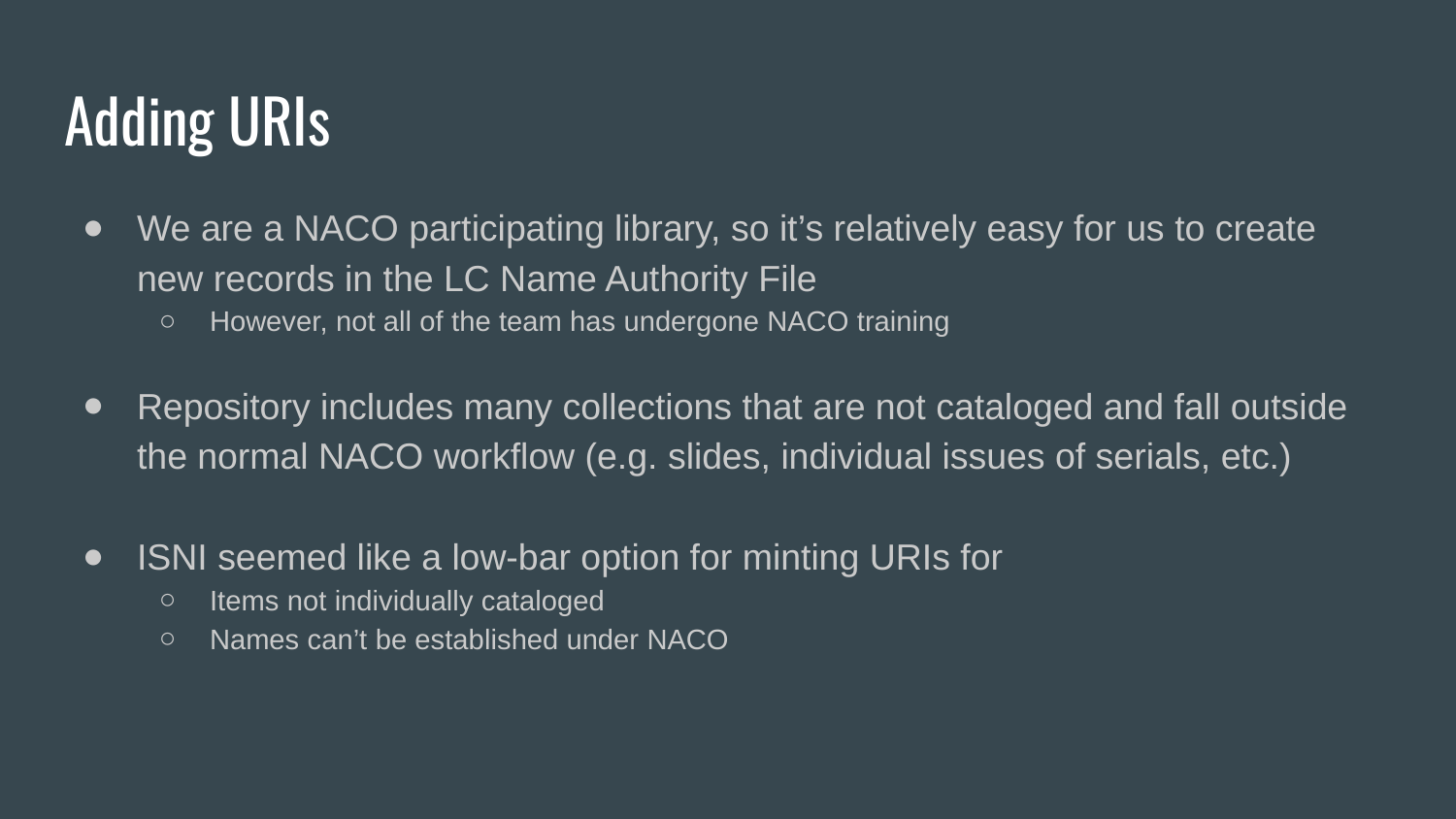

# Adding URIs
We are a NACO participating library, so it’s relatively easy for us to create new records in the LC Name Authority File
However, not all of the team has undergone NACO training
Repository includes many collections that are not cataloged and fall outside the normal NACO workflow (e.g. slides, individual issues of serials, etc.)
ISNI seemed like a low-bar option for minting URIs for
Items not individually cataloged
Names can’t be established under NACO